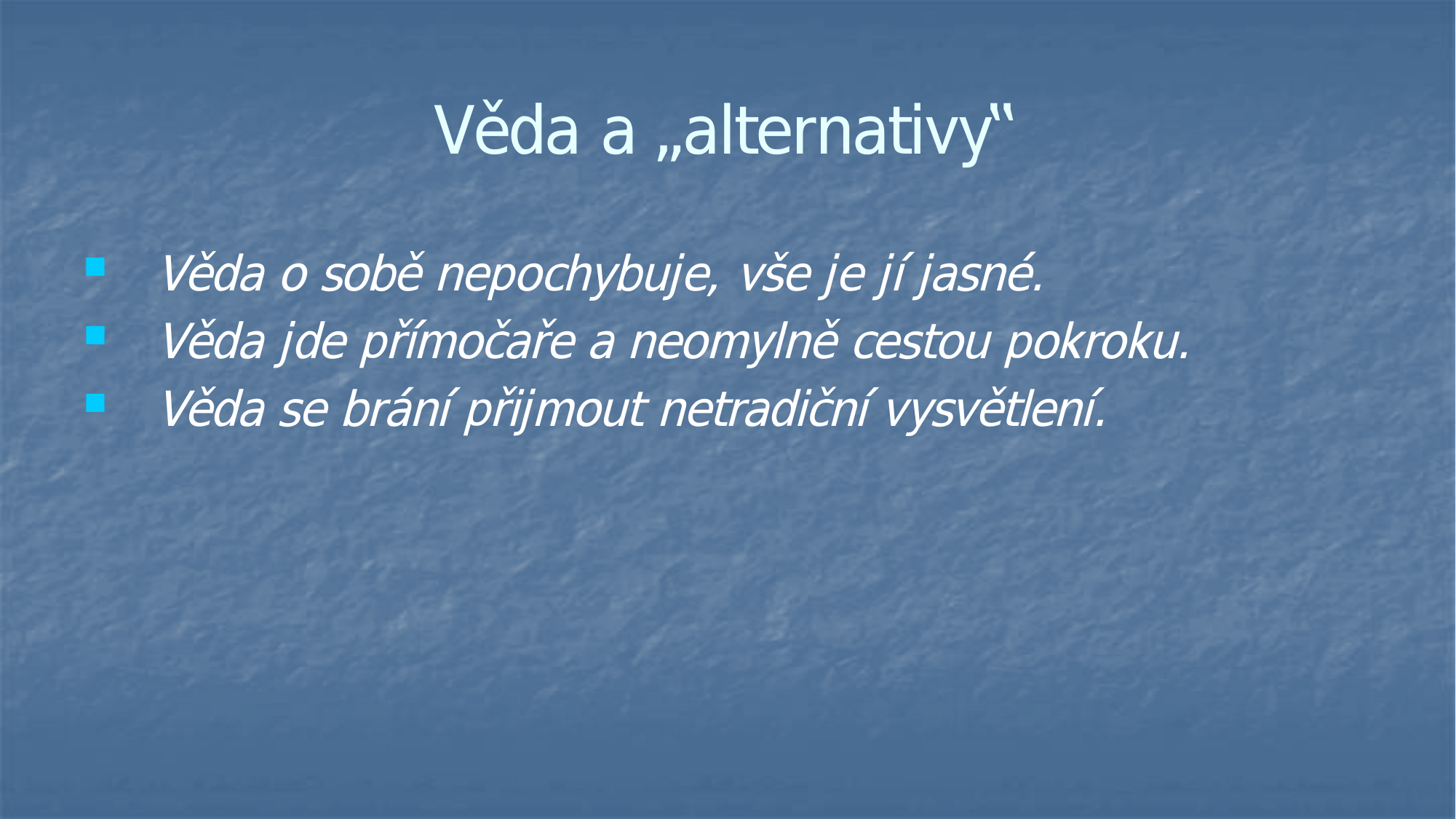

# Věda a „alternativy“
Věda o sobě nepochybuje, vše je jí jasné.
Věda jde přímočaře a neomylně cestou pokroku.
Věda se brání přijmout netradiční vysvětlení.